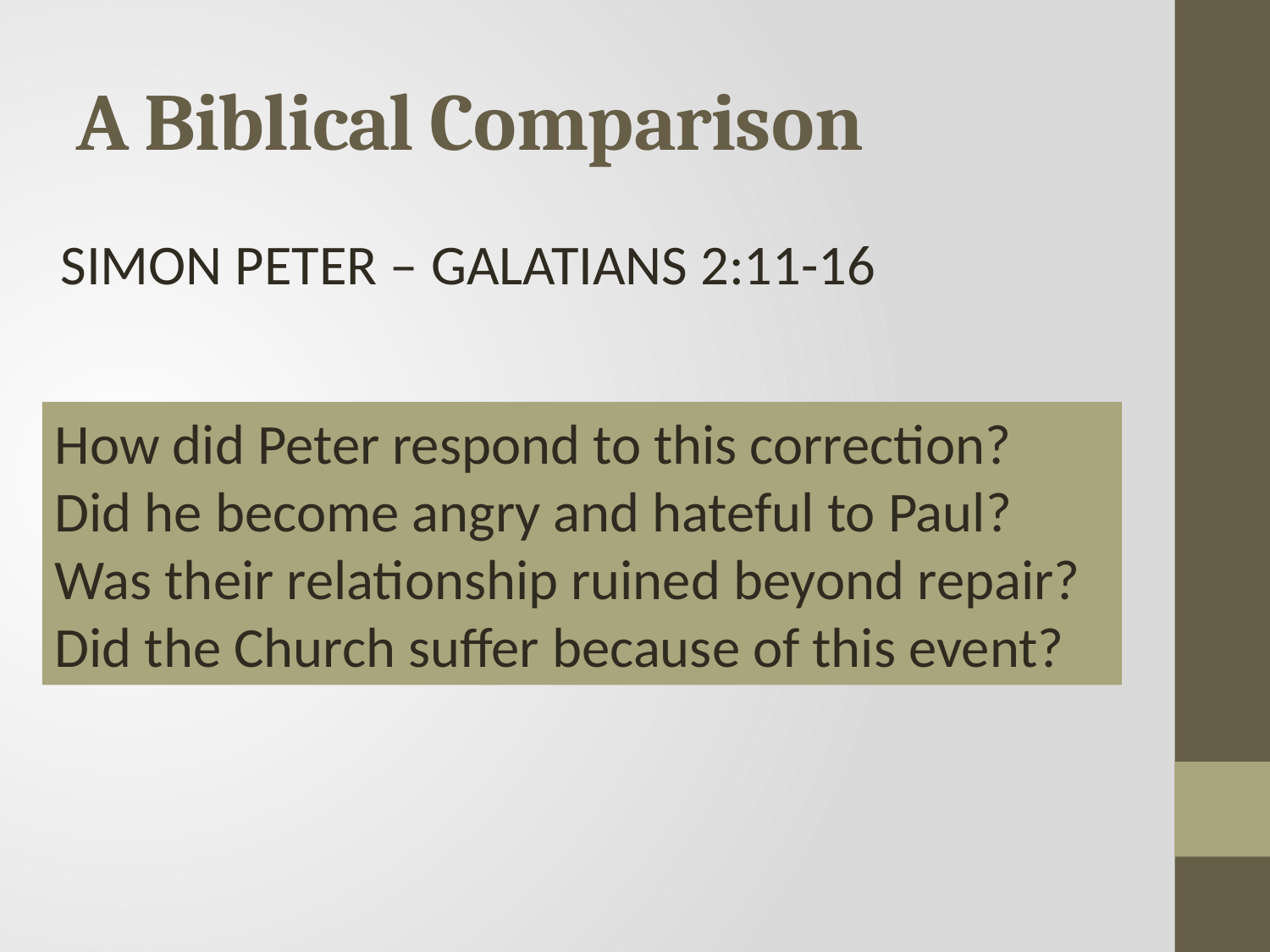

# A Biblical Comparison
SIMON PETER – GALATIANS 2:11-16

How did Peter respond to this correction?  Did he become angry and hateful to Paul?  Was their relationship ruined beyond repair?
Did the Church suffer because of this event?